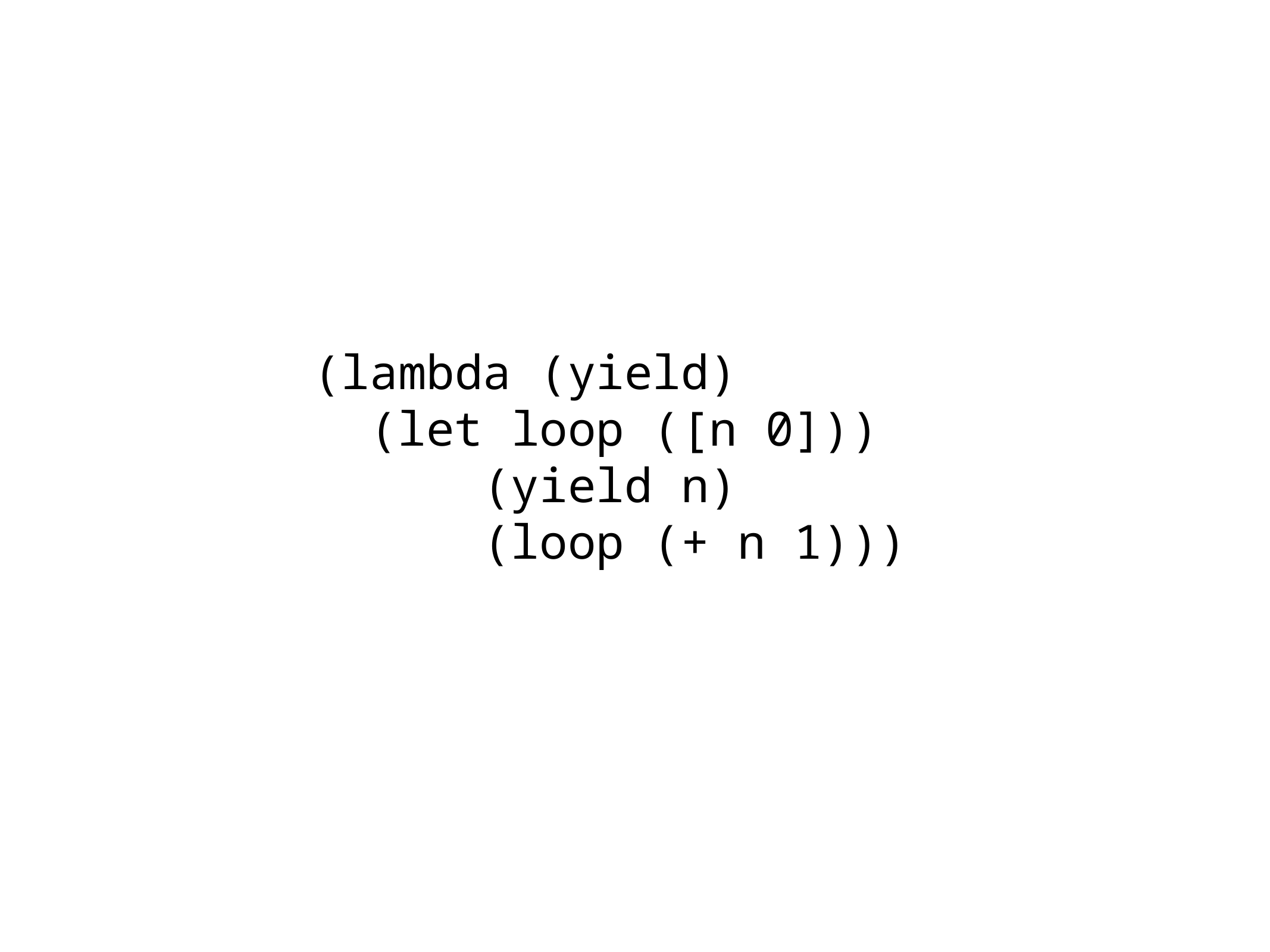

(lambda (yield)
  (let loop ([n 0]))
      (yield n)
      (loop (+ n 1)))